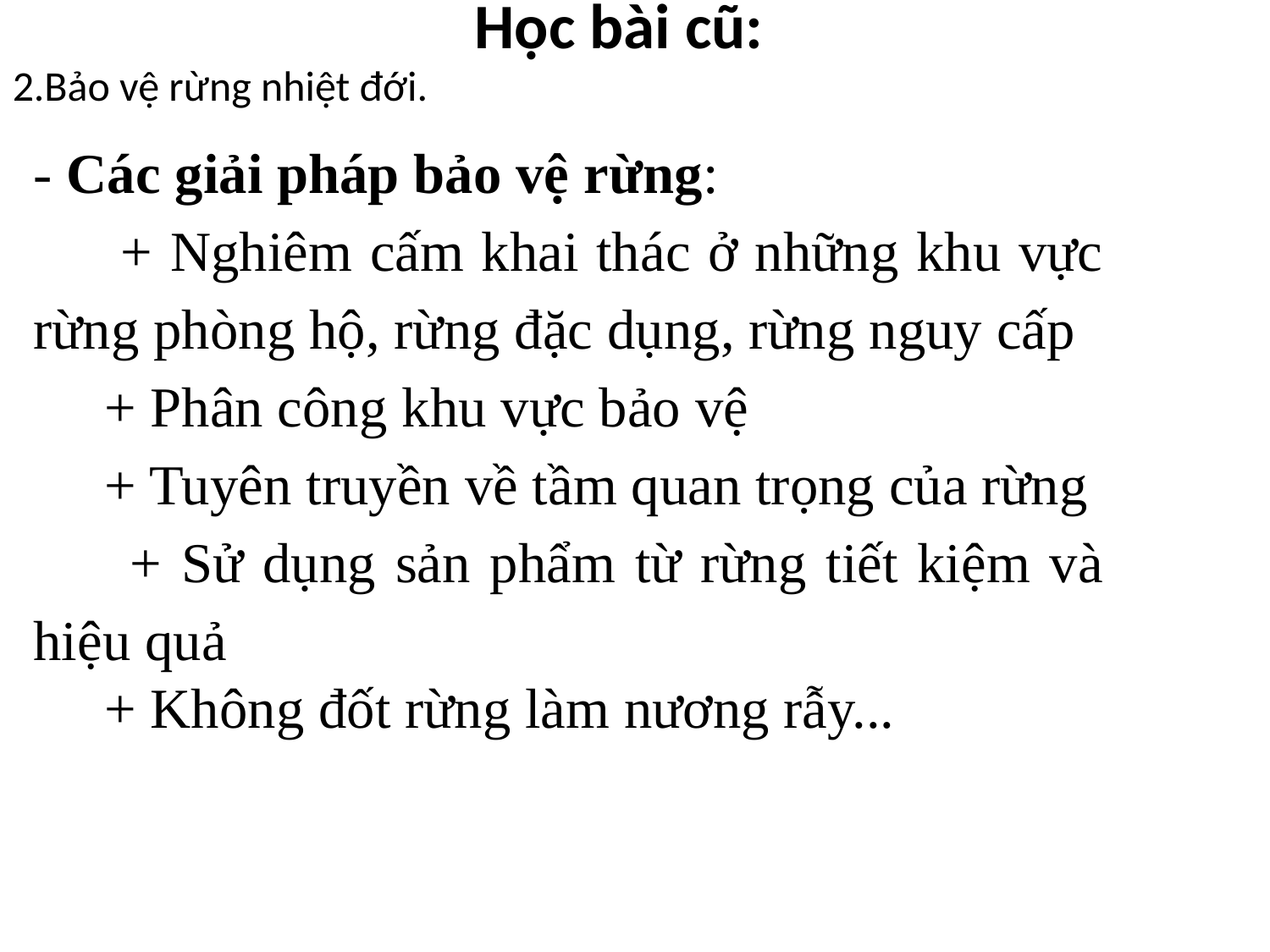

Học bài cũ:
2.Bảo vệ rừng nhiệt đới.
- Các giải pháp bảo vệ rừng:
     + Nghiêm cấm khai thác ở những khu vực rừng phòng hộ, rừng đặc dụng, rừng nguy cấp
     + Phân công khu vực bảo vệ
     + Tuyên truyền về tầm quan trọng của rừng
     + Sử dụng sản phẩm từ rừng tiết kiệm và hiệu quả
     + Không đốt rừng làm nương rẫy...